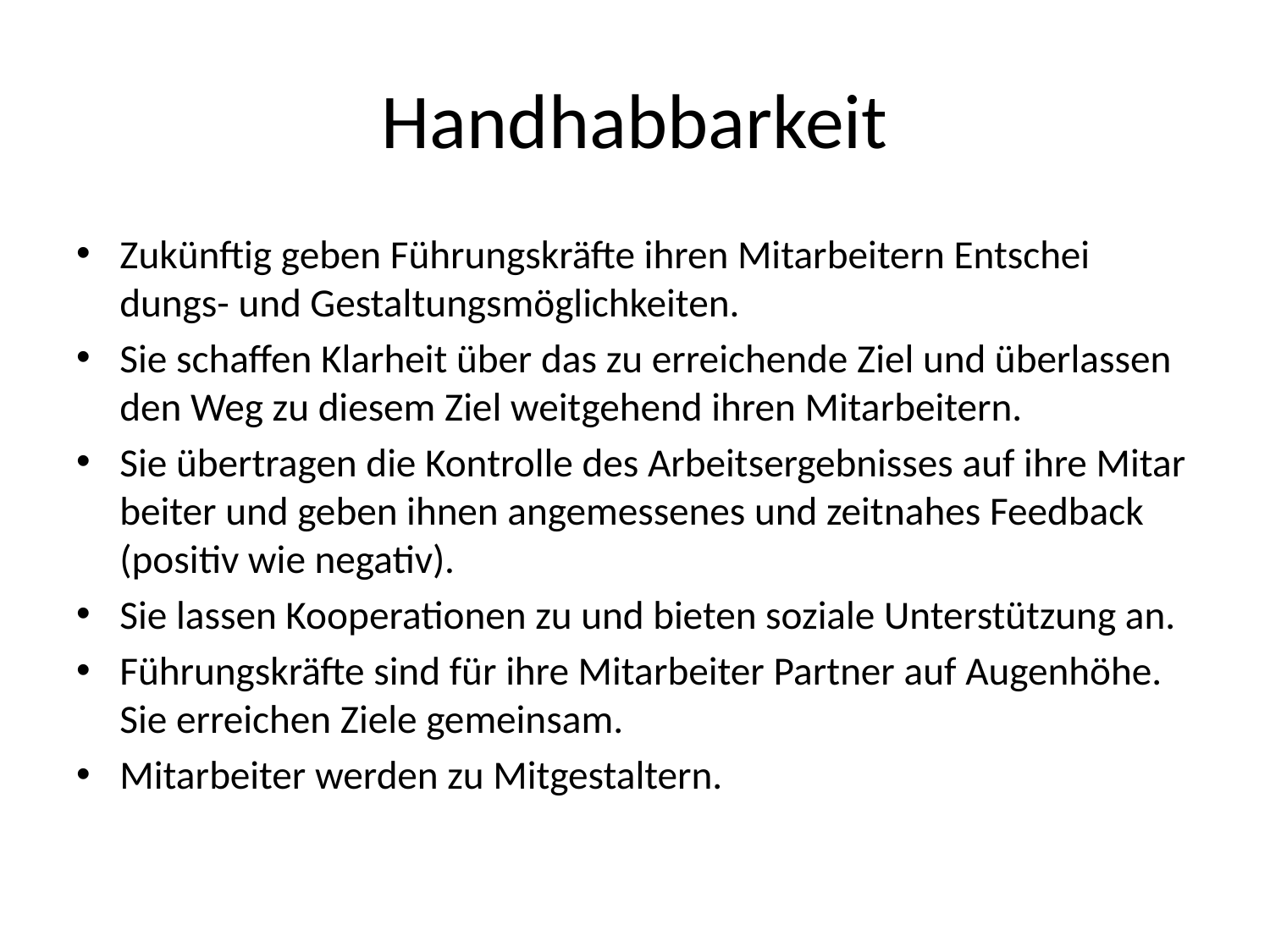

# Handhabbarkeit
Zukün­ftig geben Führungskräfte ihren Mitar­beit­ern Entschei­dungs- und Gestal­tungsmöglichkeit­en.
Sie schaf­fen Klarheit über das zu erre­ichende Ziel und über­lassen den Weg zu diesem Ziel weit­ge­hend ihren Mitar­beit­ern.
Sie über­tra­gen die Kon­trolle des Arbeit­sergeb­niss­es auf ihre Mitar­beit­er und geben ihnen angemessenes und zeit­na­h­es Feed­back (pos­i­tiv wie neg­a­tiv).
Sie lassen Koop­er­a­tio­nen zu und bieten soziale Unter­stützung an.
Führungskräfte sind für ihre Mitar­beit­er Part­ner auf Augen­höhe. Sie erre­ichen Ziele gemein­sam.
Mitar­beit­er wer­den zu Mitgestaltern.